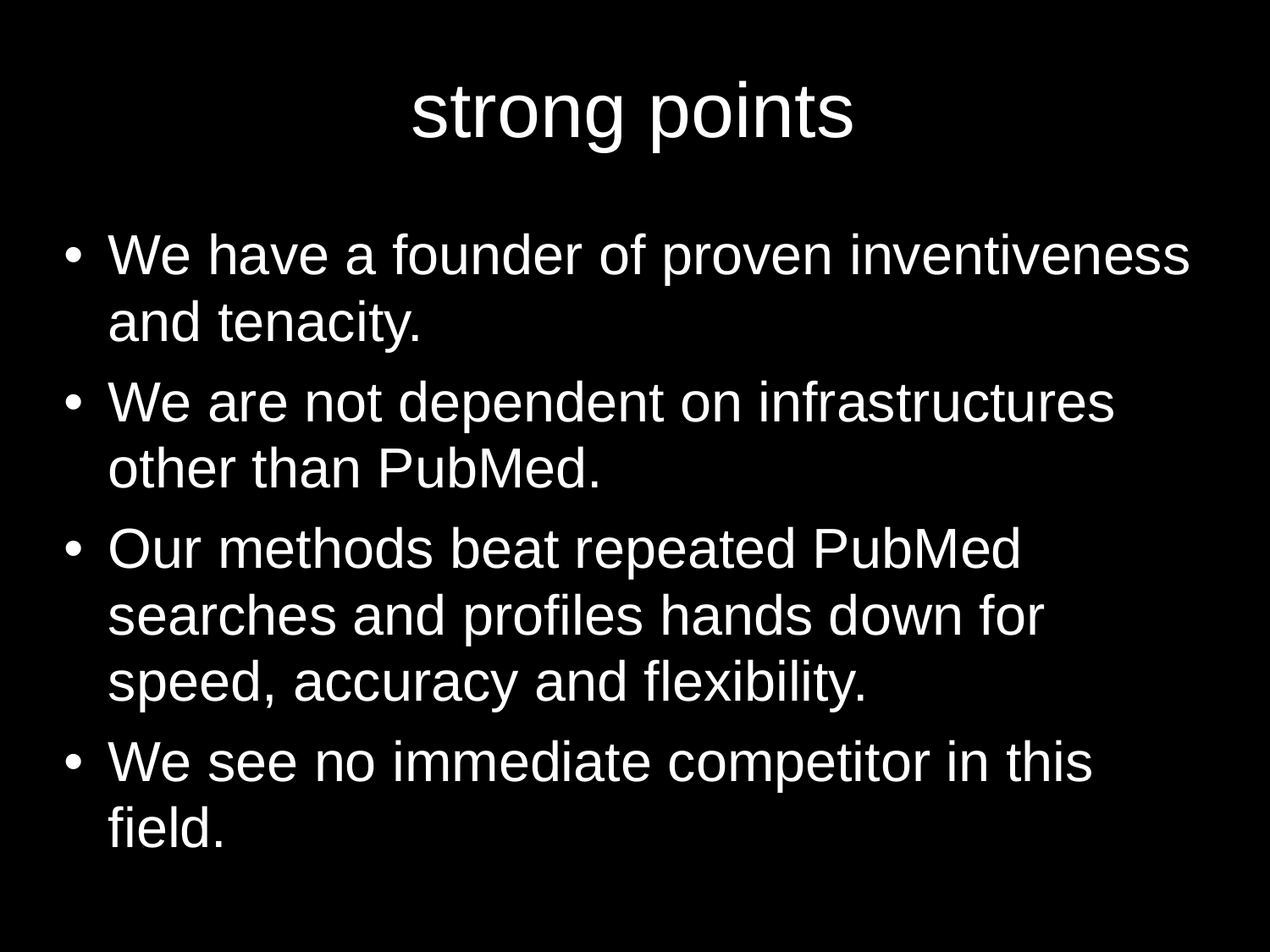

# strong points
We have a founder of proven inventiveness and tenacity.
We are not dependent on infrastructures other than PubMed.
Our methods beat repeated PubMed searches and profiles hands down for speed, accuracy and flexibility.
We see no immediate competitor in this field.